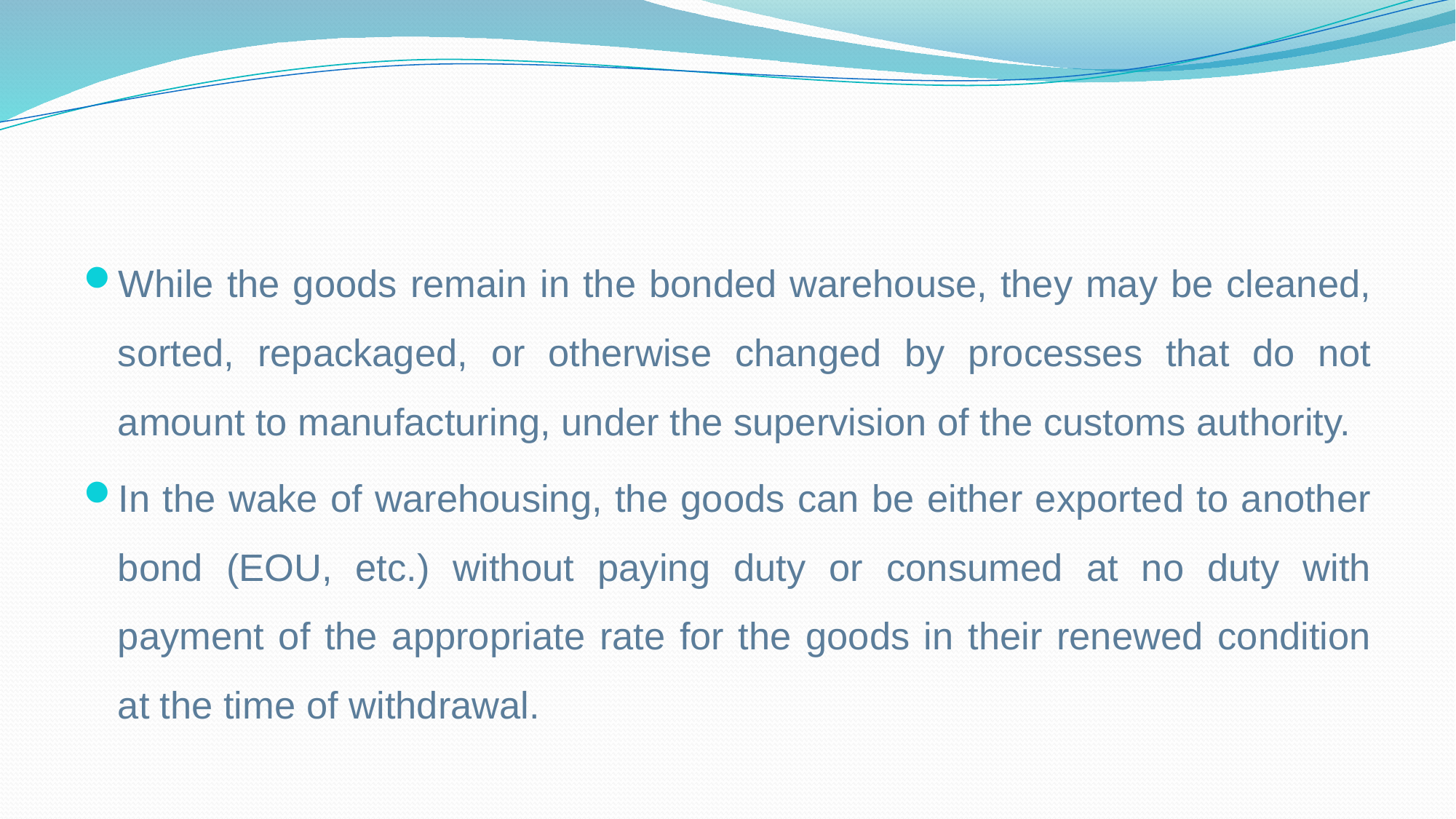

#
While the goods remain in the bonded warehouse, they may be cleaned, sorted, repackaged, or otherwise changed by processes that do not amount to manufacturing, under the supervision of the customs authority.
In the wake of warehousing, the goods can be either exported to another bond (EOU, etc.) without paying duty or consumed at no duty with payment of the appropriate rate for the goods in their renewed condition at the time of withdrawal.